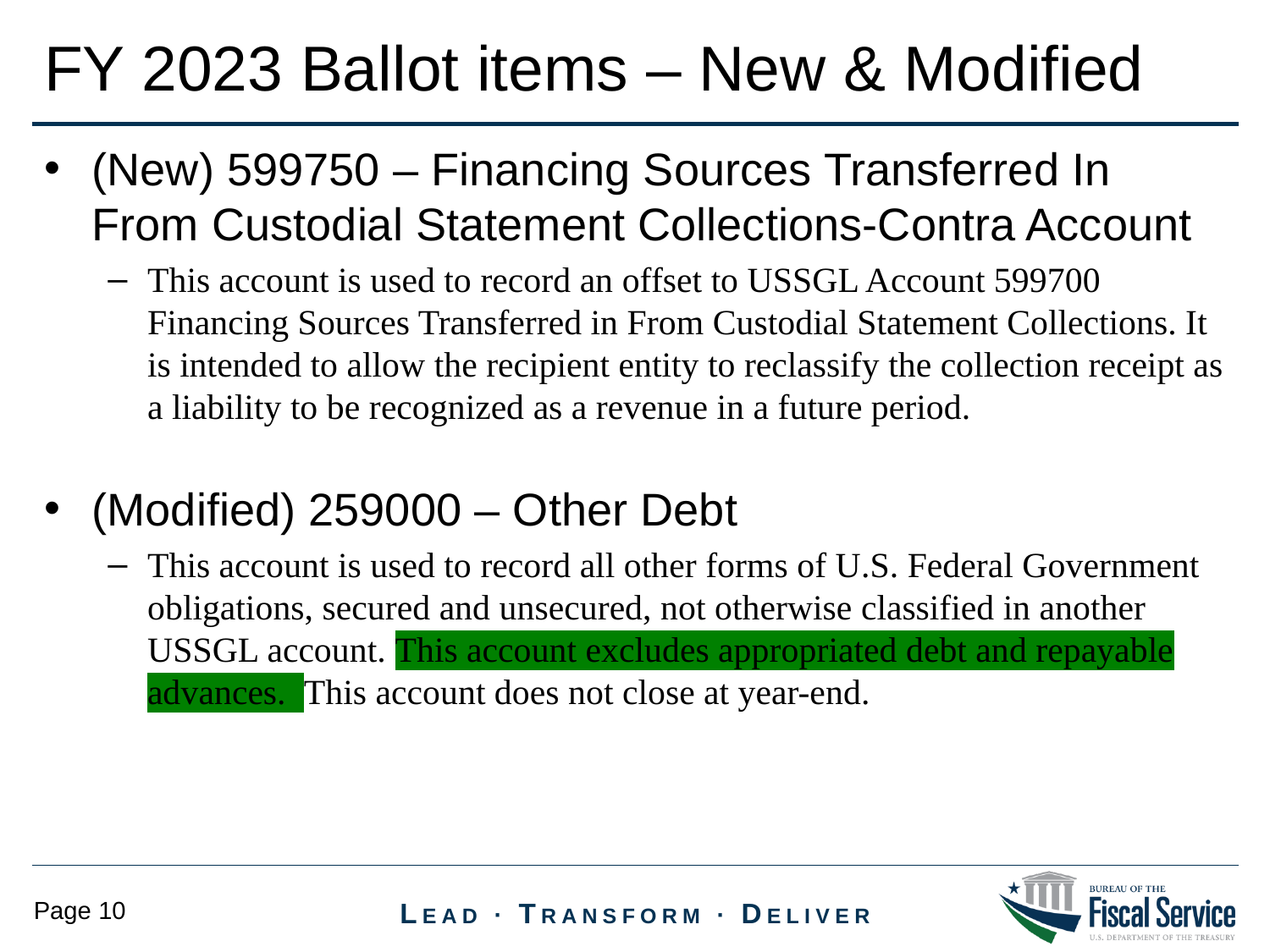

FY 2023 Ballot items – New & Modified
(New) 599750 – Financing Sources Transferred In From Custodial Statement Collections-Contra Account
This account is used to record an offset to USSGL Account 599700 Financing Sources Transferred in From Custodial Statement Collections. It is intended to allow the recipient entity to reclassify the collection receipt as a liability to be recognized as a revenue in a future period.

(Modified) 259000 – Other Debt
This account is used to record all other forms of U.S. Federal Government obligations, secured and unsecured, not otherwise classified in another USSGL account. This account excludes appropriated debt and repayable advances.  This account does not close at year-end.